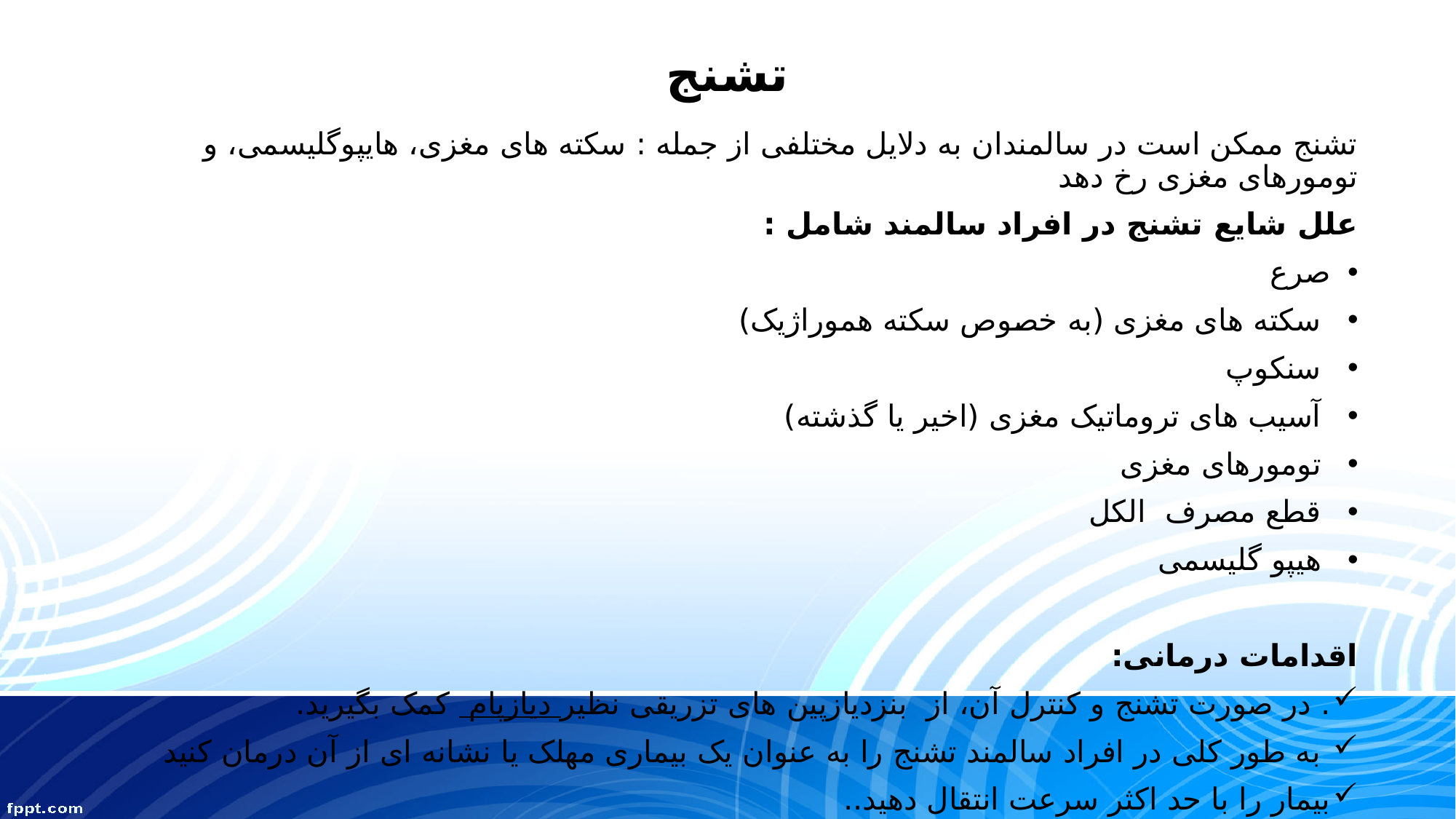

# تشنج
تشنج ممکن است در سالمندان به دلایل مختلفی از جمله : سکته های مغزی، هایپوگلیسمی، و تومورهای مغزی رخ دهد
علل شایع تشنج در افراد سالمند شامل :
صرع
 سکته های مغزی (به خصوص سکته هموراژیک)
 سنکوپ
 آسیب های تروماتیک مغزی (اخیر یا گذشته)
 تومورهای مغزی
 قطع مصرف  الکل
 هیپو گلیسمی

اقدامات درمانی:
. در صورت تشنج و کنترل آن، از  بنزدیازپین های تزریقی نظیر دیازپام  کمک بگیرید.
 به طور کلی در افراد سالمند تشنج را به عنوان یک بیماری مهلک یا نشانه ای از آن درمان کنید
بیمار را با حد اکثر سرعت انتقال دهید..